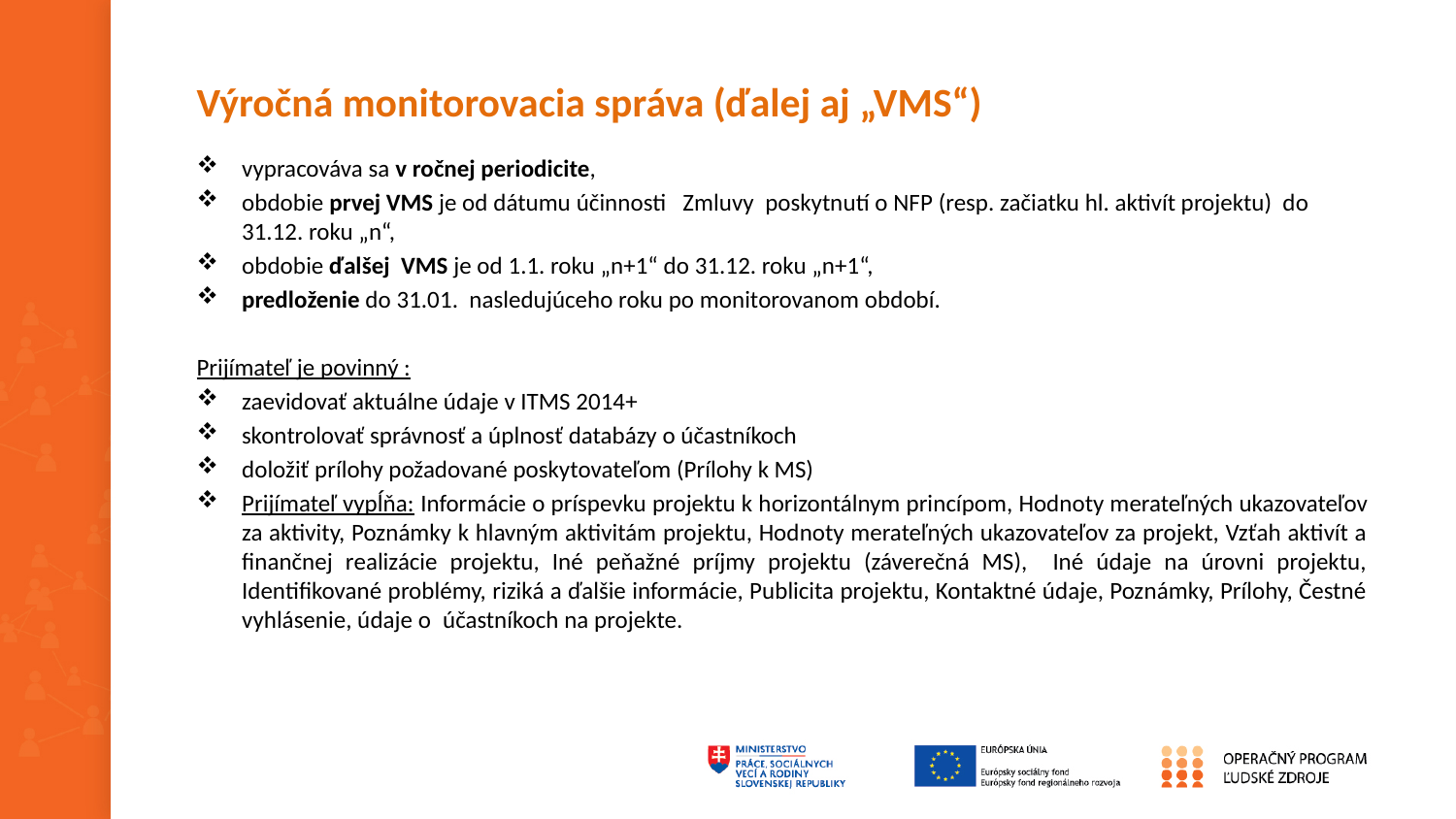

# Výročná monitorovacia správa (ďalej aj „VMS“)
vypracováva sa v ročnej periodicite,
obdobie prvej VMS je od dátumu účinnosti   Zmluvy  poskytnutí o NFP (resp. začiatku hl. aktivít projektu)  do 31.12. roku „n“,
obdobie ďalšej  VMS je od 1.1. roku „n+1“ do 31.12. roku „n+1“,
predloženie do 31.01.  nasledujúceho roku po monitorovanom období.

Prijímateľ je povinný :
zaevidovať aktuálne údaje v ITMS 2014+
skontrolovať správnosť a úplnosť databázy o účastníkoch
doložiť prílohy požadované poskytovateľom (Prílohy k MS)
Prijímateľ vypĺňa: Informácie o príspevku projektu k horizontálnym princípom, Hodnoty merateľných ukazovateľov za aktivity, Poznámky k hlavným aktivitám projektu, Hodnoty merateľných ukazovateľov za projekt, Vzťah aktivít a finančnej realizácie projektu, Iné peňažné príjmy projektu (záverečná MS),  Iné údaje na úrovni projektu, Identifikované problémy, riziká a ďalšie informácie, Publicita projektu, Kontaktné údaje, Poznámky, Prílohy, Čestné vyhlásenie, údaje o  účastníkoch na projekte.